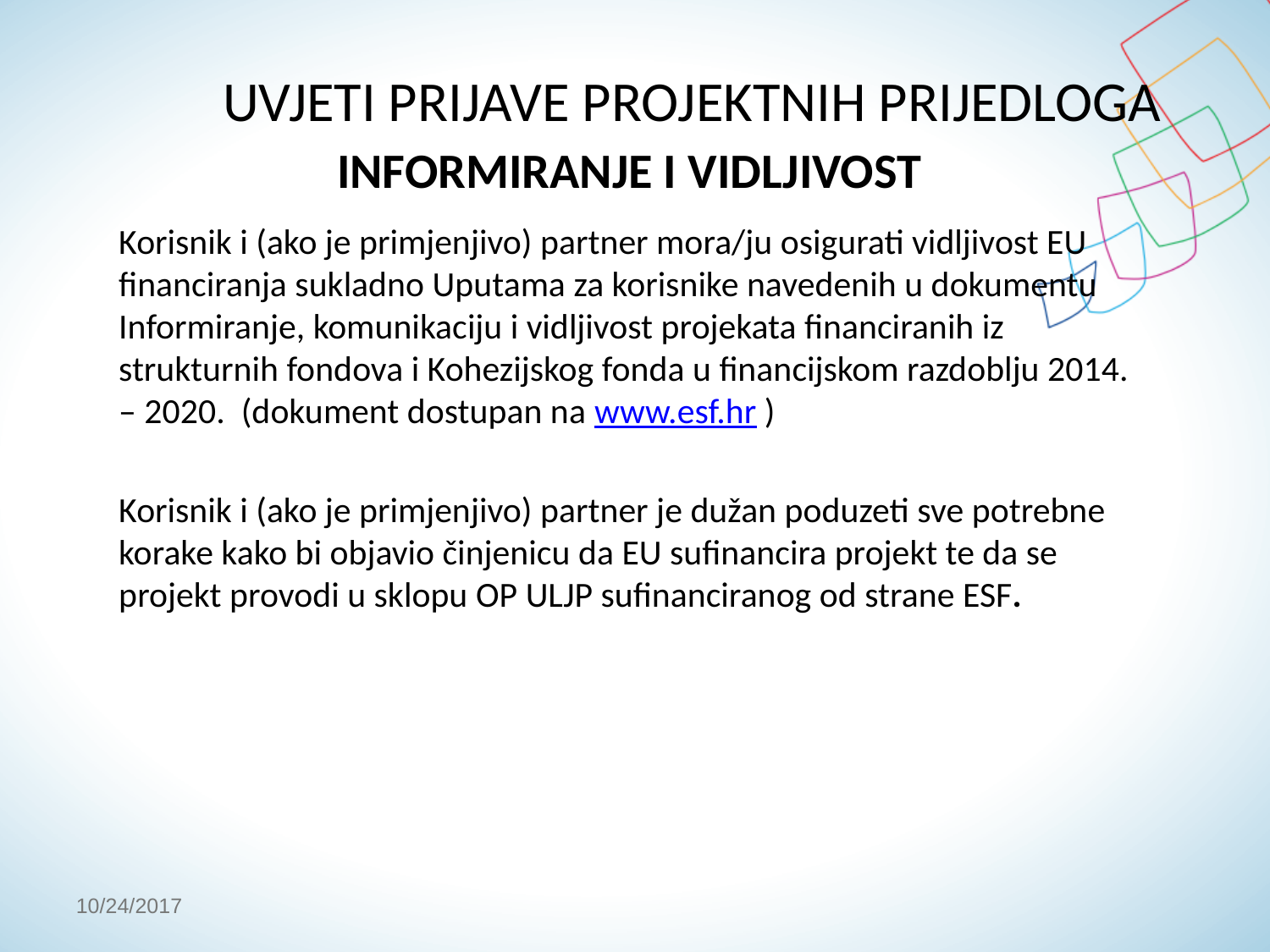

# UVJETI PRIJAVE PROJEKTNIH PRIJEDLOGA INFORMIRANJE I VIDLJIVOST
Korisnik i (ako je primjenjivo) partner mora/ju osigurati vidljivost EU financiranja sukladno Uputama za korisnike navedenih u dokumentu Informiranje, komunikaciju i vidljivost projekata financiranih iz strukturnih fondova i Kohezijskog fonda u financijskom razdoblju 2014. – 2020.  (dokument dostupan na www.esf.hr )

Korisnik i (ako je primjenjivo) partner je dužan poduzeti sve potrebne korake kako bi objavio činjenicu da EU sufinancira projekt te da se projekt provodi u sklopu OP ULJP sufinanciranog od strane ESF.